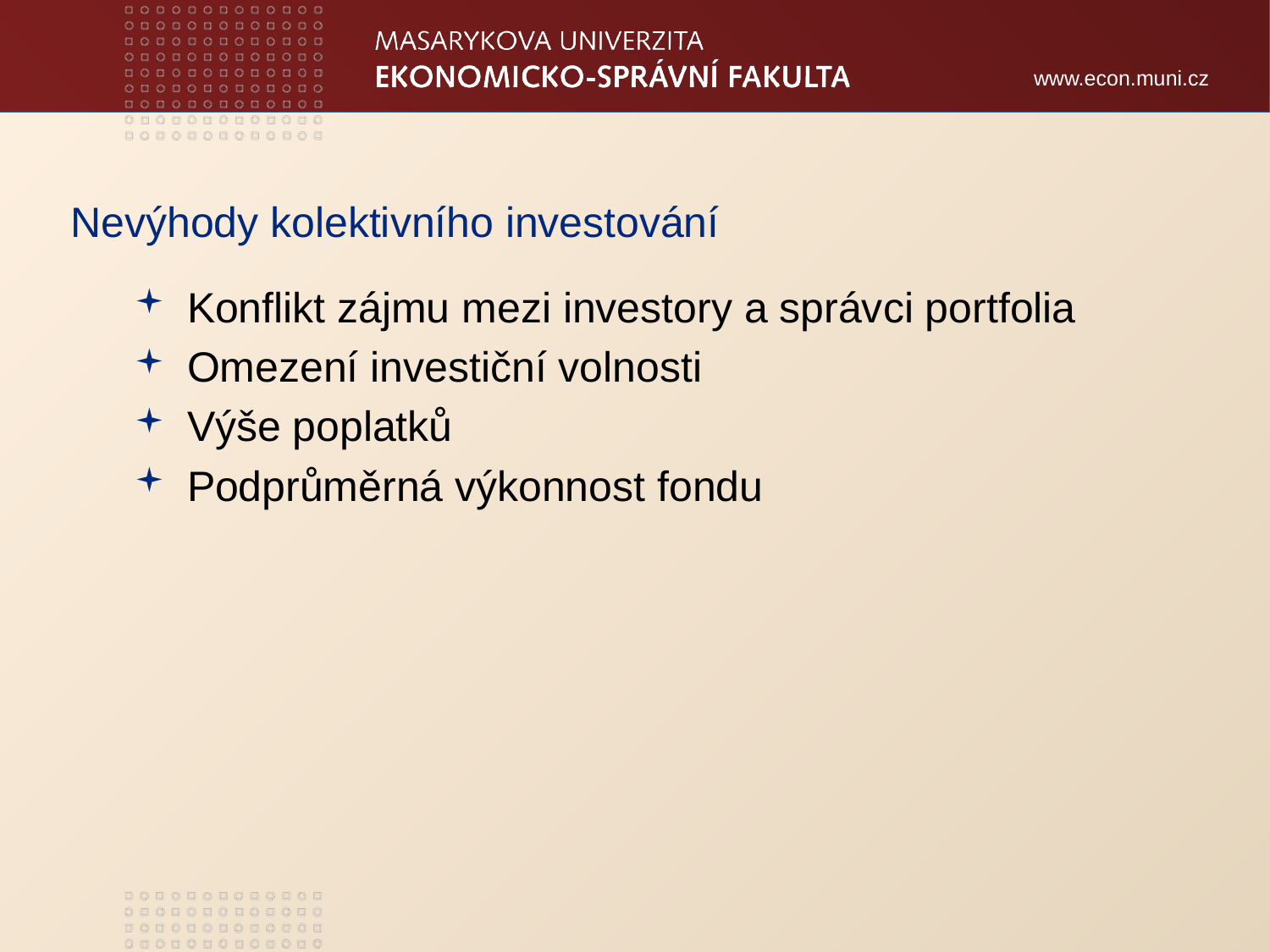

Nevýhody kolektivního investování
Konflikt zájmu mezi investory a správci portfolia
Omezení investiční volnosti
Výše poplatků
Podprůměrná výkonnost fondu
8